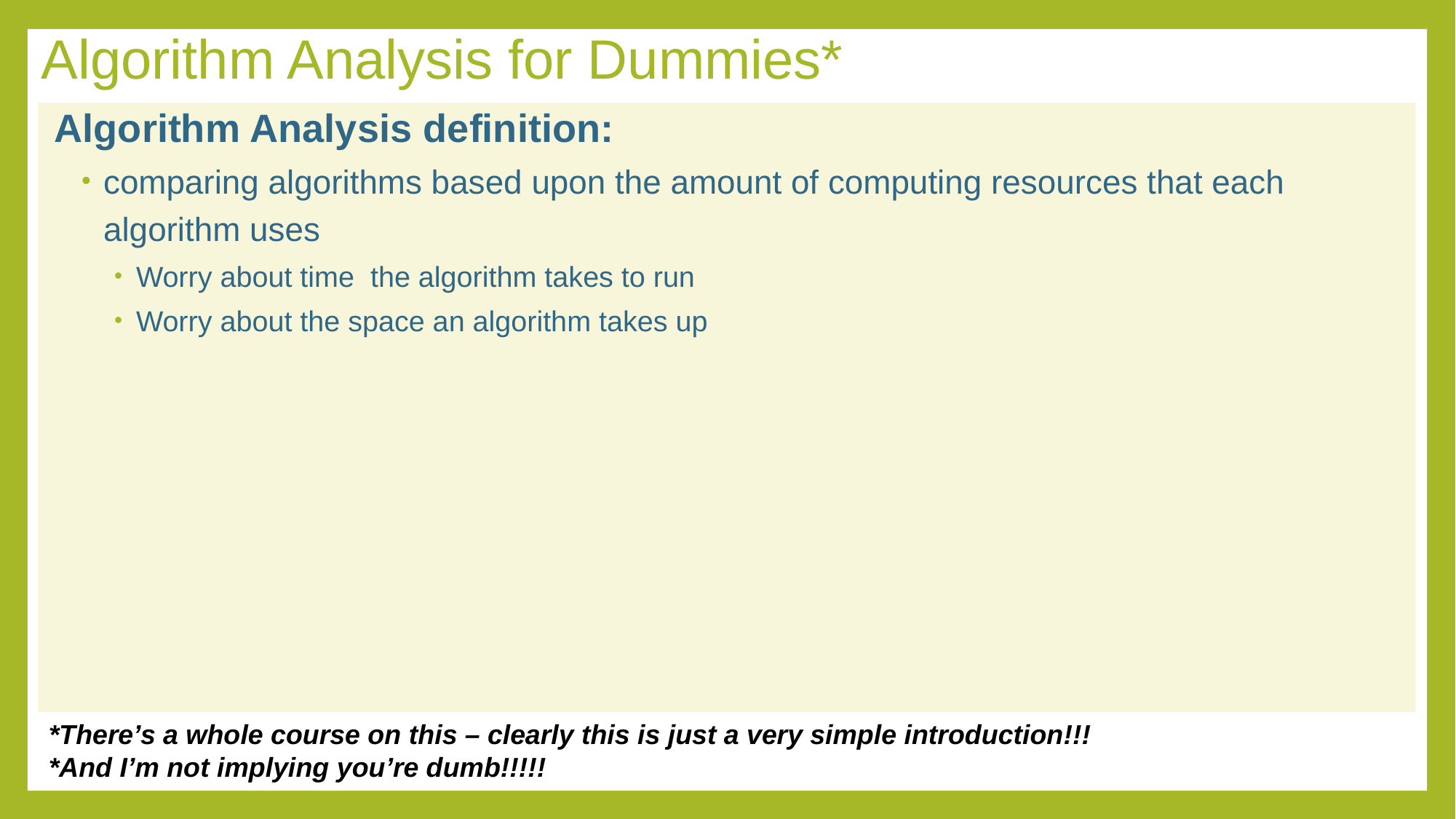

# Algorithm Analysis for Dummies*
Algorithm Analysis definition:
comparing algorithms based upon the amount of computing resources that each algorithm uses
Worry about time  the algorithm takes to run
Worry about the space an algorithm takes up

*There’s a whole course on this – clearly this is just a very simple introduction!!!
*And I’m not implying you’re dumb!!!!!